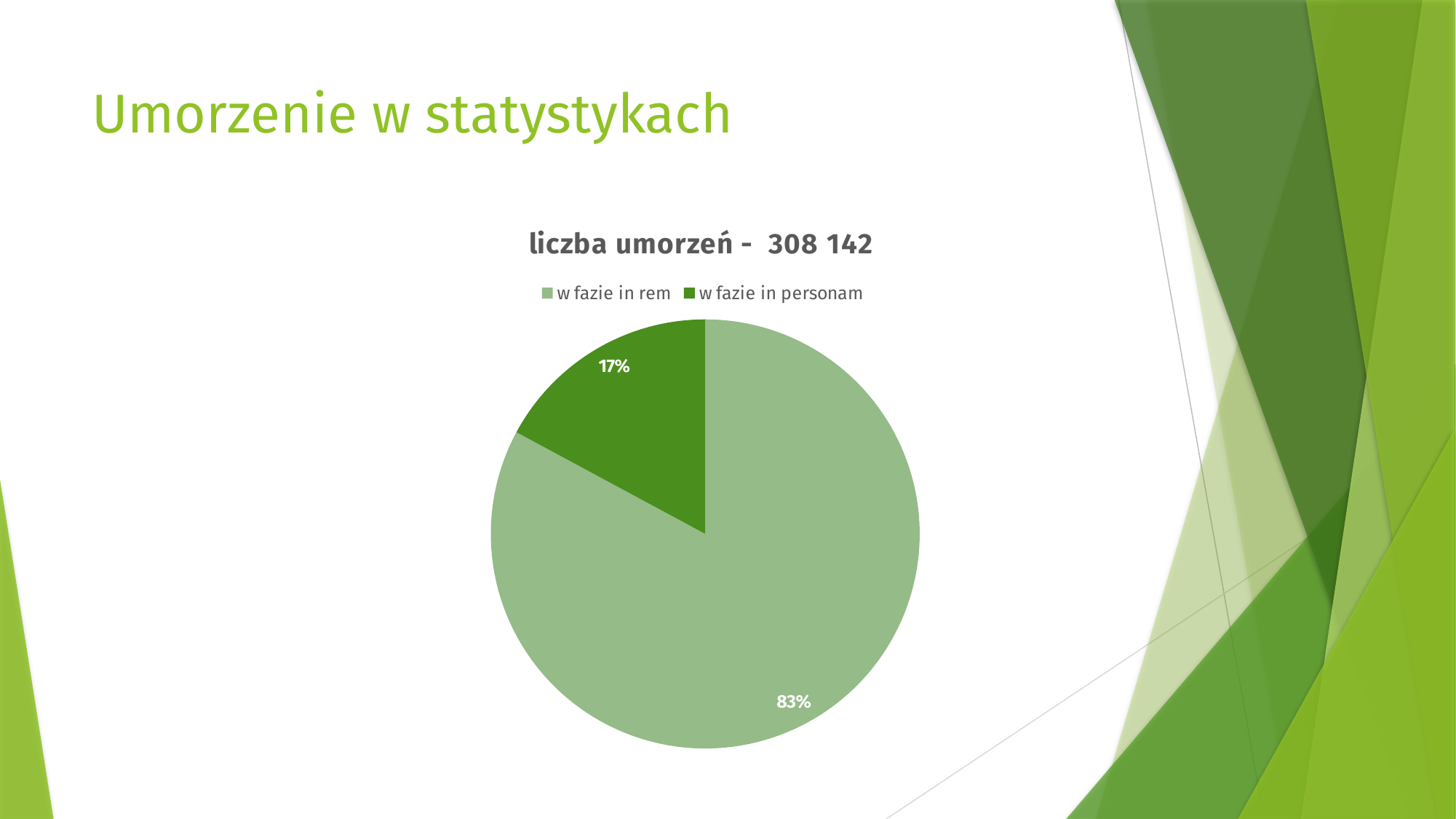

# Umorzenie w statystykach

### Chart:

| Category | liczba umorzeń -  308 142  |
|---|---|
| w fazie in rem | 255330.0 |
| w fazie in personam  | 52812.0 |